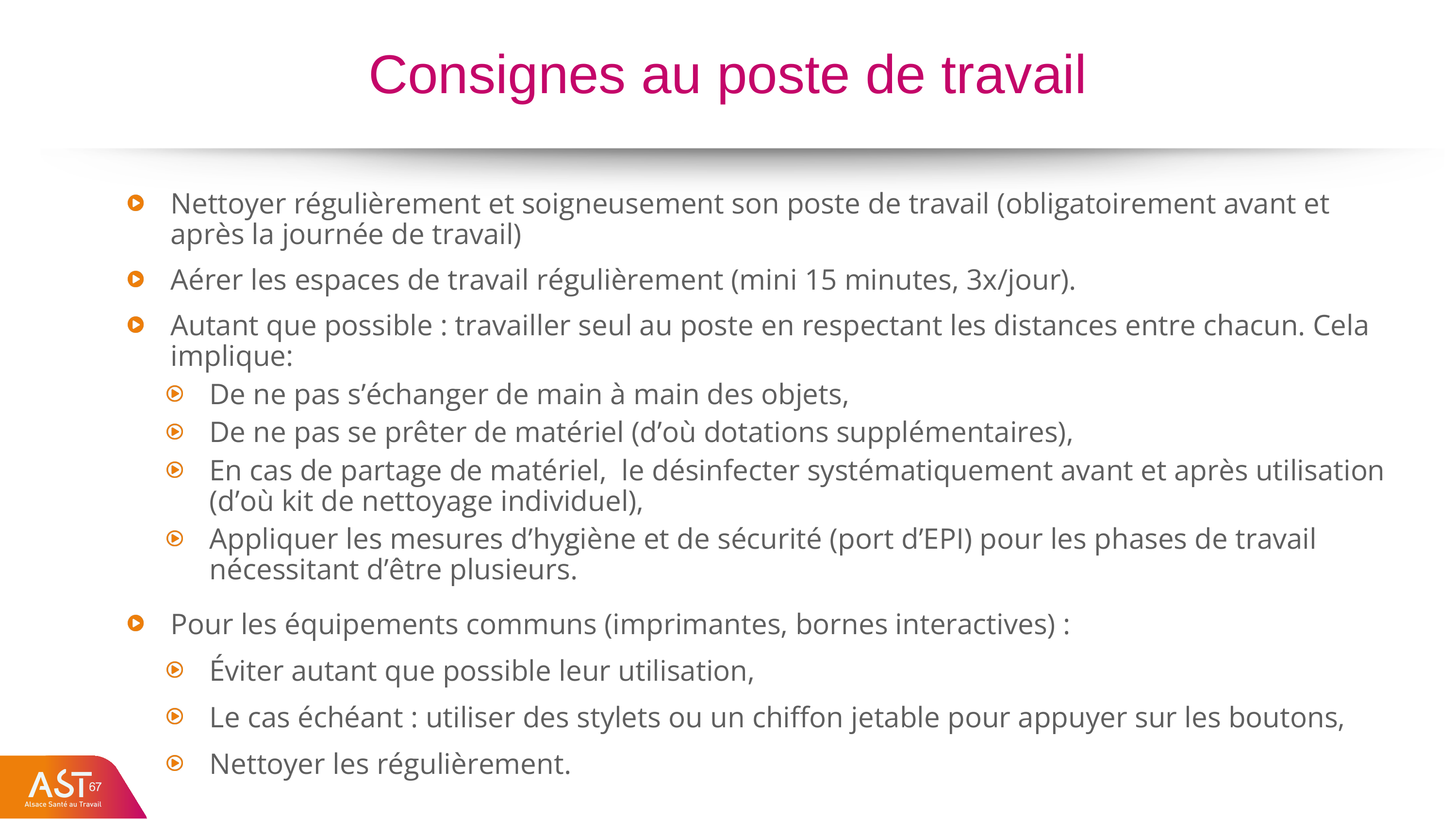

# Consignes au poste de travail
Nettoyer régulièrement et soigneusement son poste de travail (obligatoirement avant et après la journée de travail)
Aérer les espaces de travail régulièrement (mini 15 minutes, 3x/jour).
Autant que possible : travailler seul au poste en respectant les distances entre chacun. Cela implique:
De ne pas s’échanger de main à main des objets,
De ne pas se prêter de matériel (d’où dotations supplémentaires),
En cas de partage de matériel,  le désinfecter systématiquement avant et après utilisation (d’où kit de nettoyage individuel),
Appliquer les mesures d’hygiène et de sécurité (port d’EPI) pour les phases de travail nécessitant d’être plusieurs.
Pour les équipements communs (imprimantes, bornes interactives) :
Éviter autant que possible leur utilisation,
Le cas échéant : utiliser des stylets ou un chiffon jetable pour appuyer sur les boutons,
Nettoyer les régulièrement.